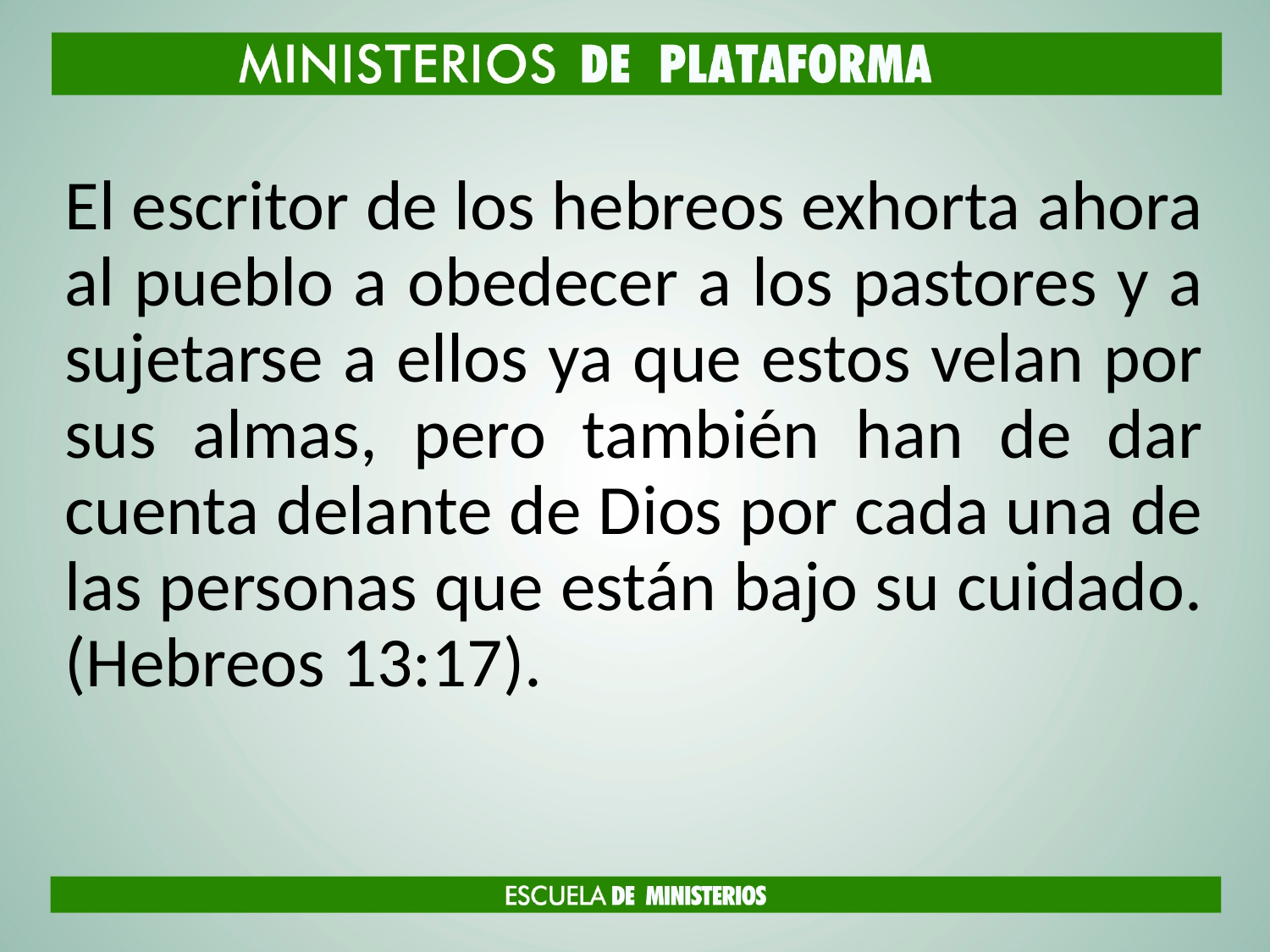

El escritor de los hebreos exhorta ahora al pueblo a obedecer a los pastores y a sujetarse a ellos ya que estos velan por sus almas, pero también han de dar cuenta delante de Dios por cada una de las personas que están bajo su cuidado. (Hebreos 13:17).